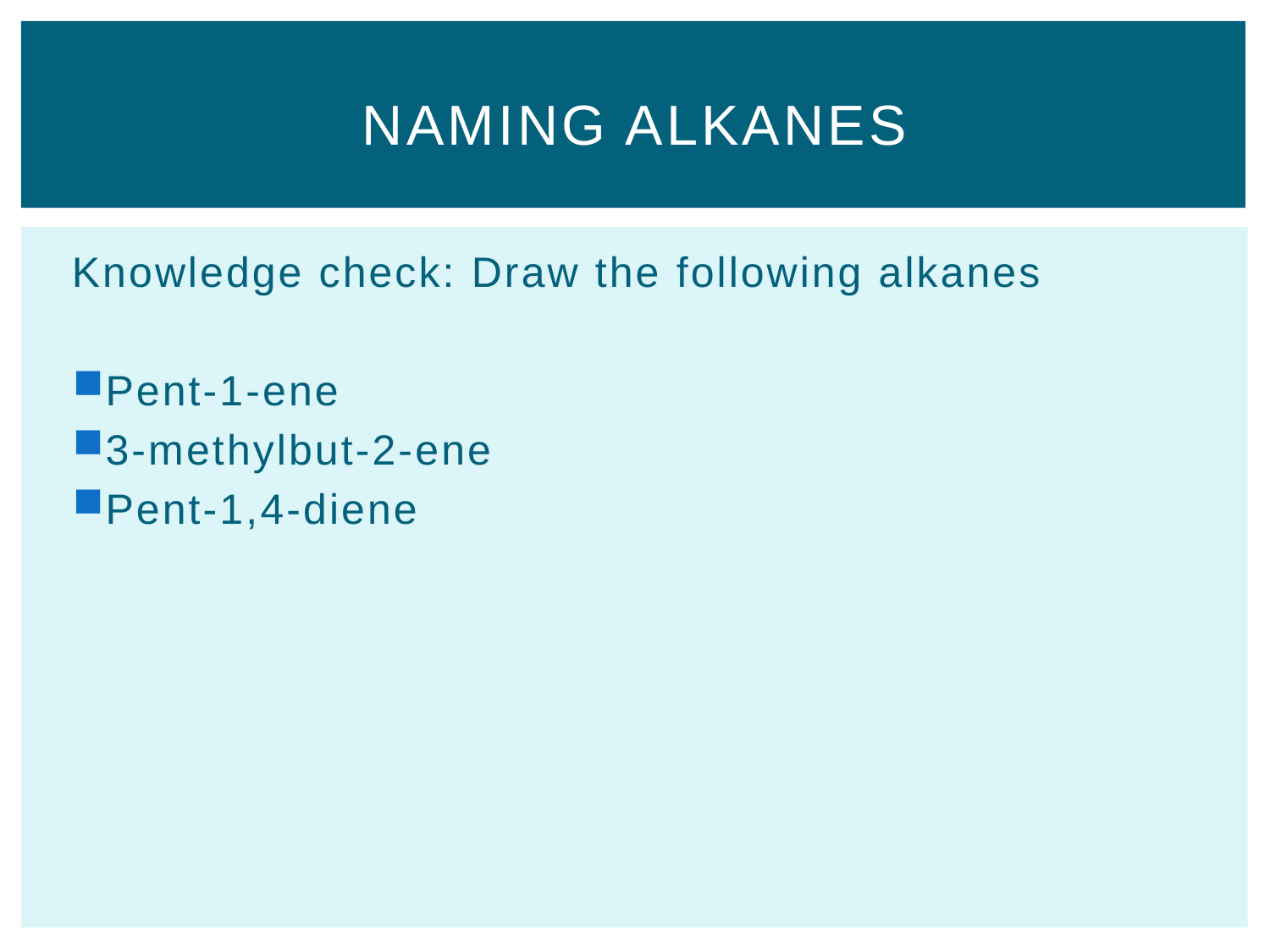

# Naming Alkanes
Knowledge check: Draw the following alkanes

Pent-1-ene
3-methylbut-2-ene
Pent-1,4-diene